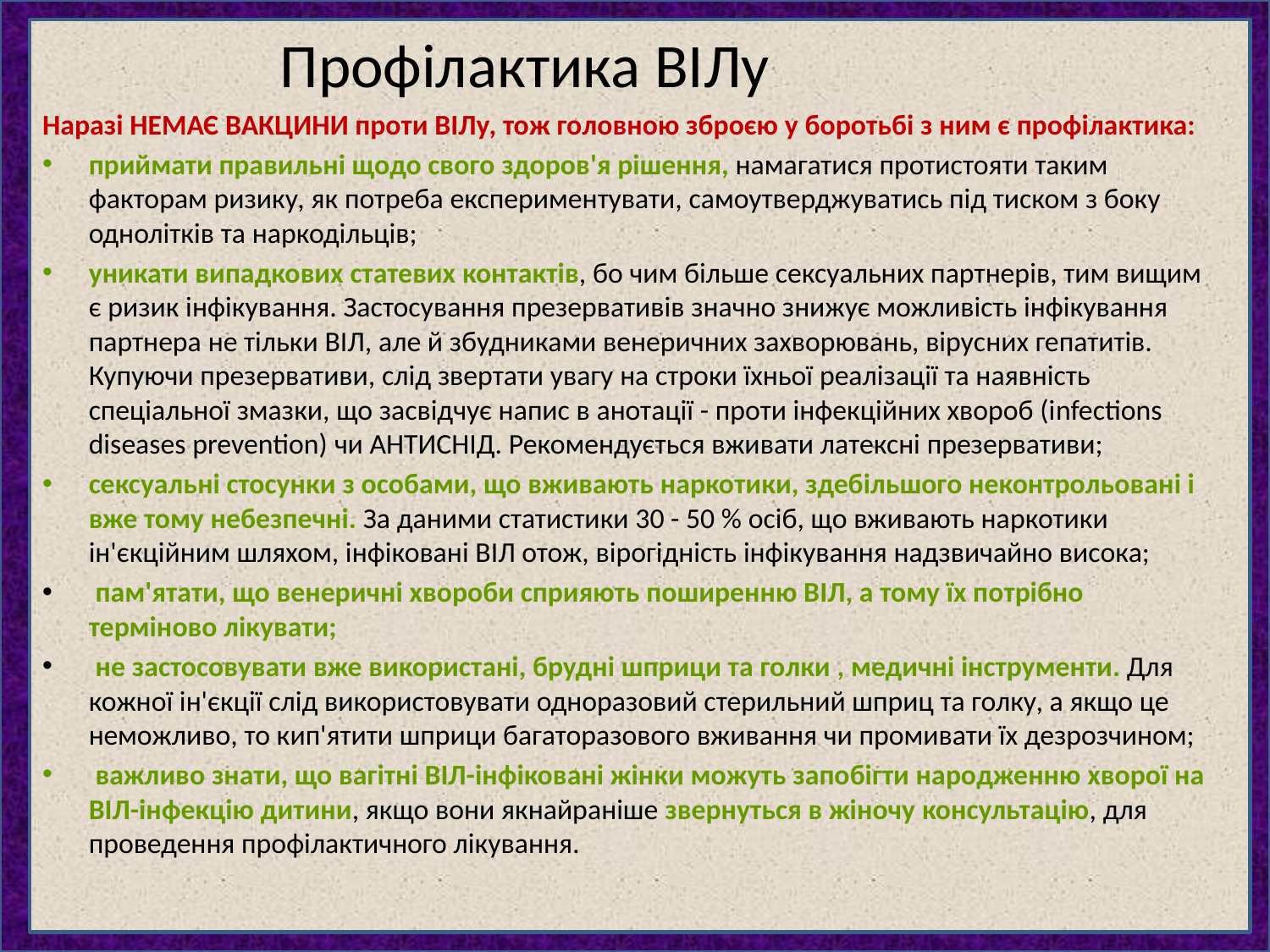

Профілактика ВІЛу
Наразі НЕМАЄ ВАКЦИНИ проти ВІЛу, тож головною зброєю у боротьбі з ним є профілактика:
приймати правильні щодо свого здоров'я рішення, намагатися протистояти таким факторам ризику, як потреба експериментувати, самоутверджуватись під тиском з боку однолітків та наркодільців;
уникати випадкових статевих контактів, бо чим більше сексуальних партнерів, тим вищим є ризик інфікування. Застосування презервативів значно знижує можливість інфікування партнера не тільки ВІЛ, але й збудниками венеричних захворювань, вірусних гепатитів. Купуючи презервативи, слід звертати увагу на строки їхньої реалізації та наявність спеціальної змазки, що засвідчує напис в анотації - проти інфекційних хвороб (іnfections diseases prevention) чи АНТИСНІД. Рекомендується вживати латексні презервативи;
сексуальні стосунки з особами, що вживають наркотики, здебільшого неконтрольовані і вже тому небезпечні. За даними статистики 30 - 50 % осіб, що вживають наркотики ін'єкційним шляхом, інфіковані ВІЛ отож, вірогідність інфікування надзвичайно висока;
 пам'ятати, що венеричні хвороби сприяють поширенню ВІЛ, а тому їх потрібно терміново лікувати;
 не застосовувати вже використані, брудні шприци та голки , медичні інструменти. Для кожної ін'єкції слід використовувати одноразовий стерильний шприц та голку, а якщо це неможливо, то кип'ятити шприци багаторазового вживання чи промивати їх дезрозчином;
 важливо знати, що вагітні ВІЛ-інфіковані жінки можуть запобігти народженню хворої на ВІЛ-інфекцію дитини, якщо вони якнайраніше звернуться в жіночу консультацію, для проведення профілактичного лікування.